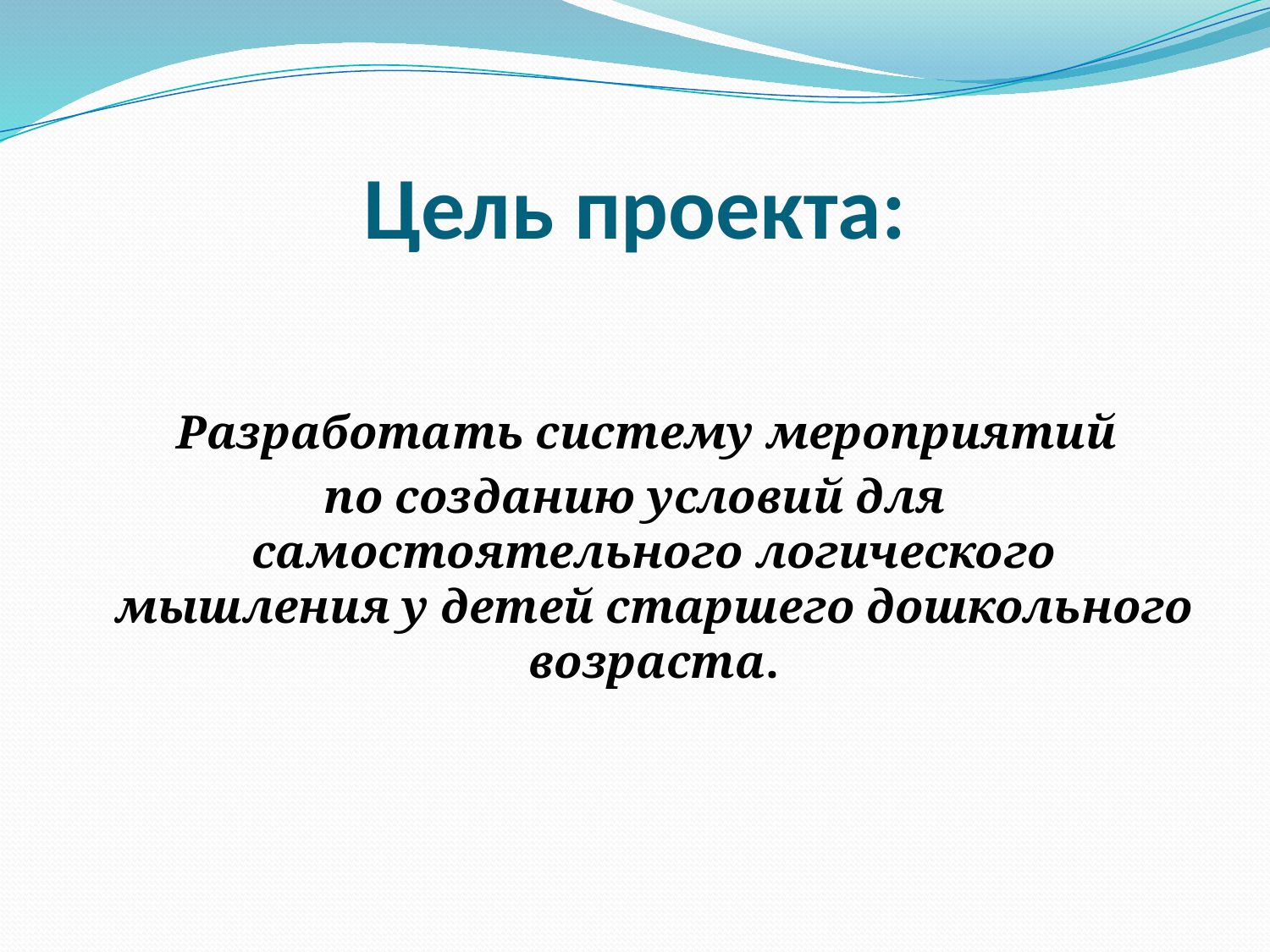

# Цель проекта:

   Разработать систему мероприятий
по созданию условий для самостоятельного логического мышления у детей старшего дошкольного возраста.